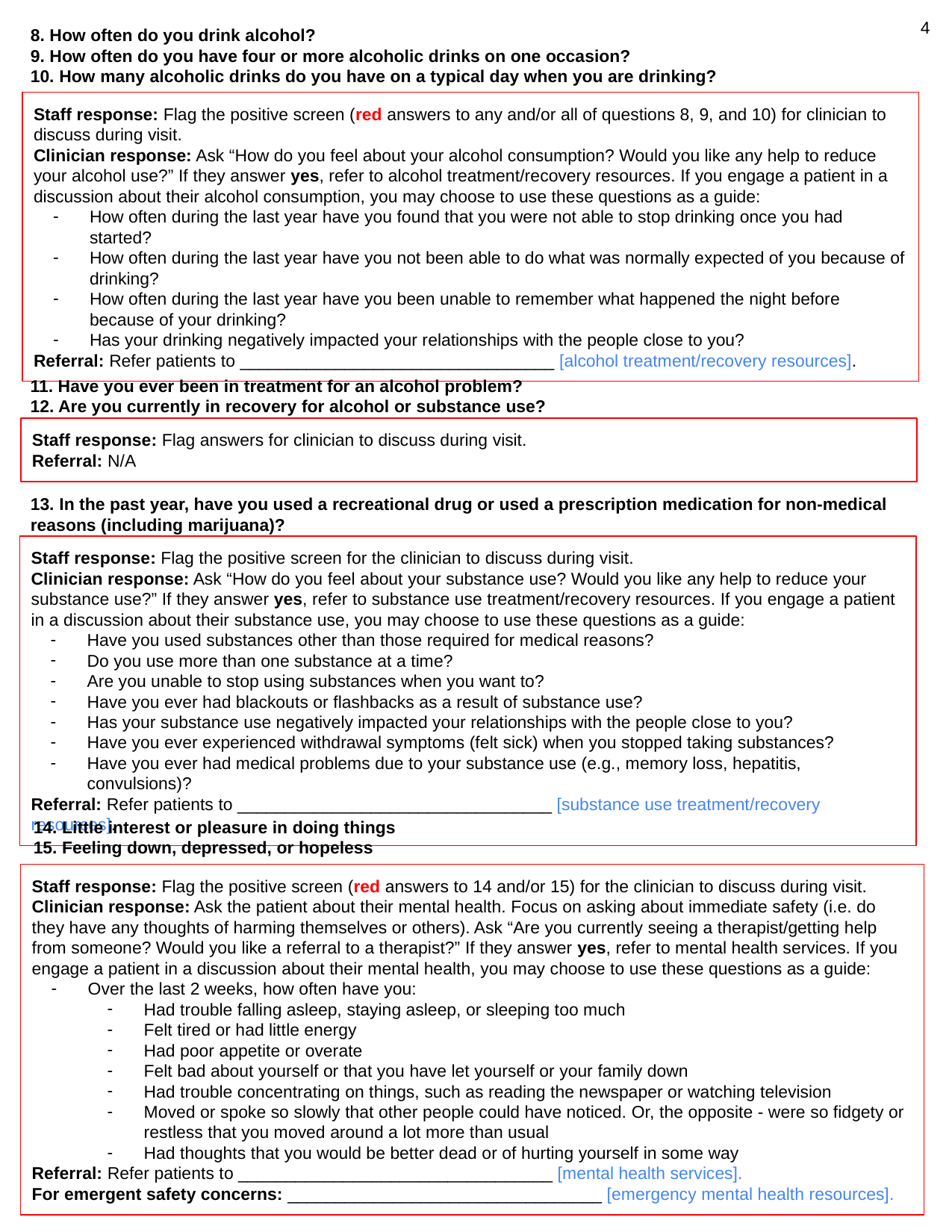

4
8. How often do you drink alcohol?
9. How often do you have four or more alcoholic drinks on one occasion?
10. How many alcoholic drinks do you have on a typical day when you are drinking?
Staff response: Flag the positive screen (red answers to any and/or all of questions 8, 9, and 10) for clinician to discuss during visit.
Clinician response: Ask “How do you feel about your alcohol consumption? Would you like any help to reduce your alcohol use?” If they answer yes, refer to alcohol treatment/recovery resources. If you engage a patient in a discussion about their alcohol consumption, you may choose to use these questions as a guide:
How often during the last year have you found that you were not able to stop drinking once you had started?
How often during the last year have you not been able to do what was normally expected of you because of drinking?
How often during the last year have you been unable to remember what happened the night before because of your drinking?
Has your drinking negatively impacted your relationships with the people close to you?
Referral: Refer patients to _________________________________ [alcohol treatment/recovery resources].
11. Have you ever been in treatment for an alcohol problem?
12. Are you currently in recovery for alcohol or substance use?
Staff response: Flag answers for clinician to discuss during visit.
Referral: N/A
13. In the past year, have you used a recreational drug or used a prescription medication for non-medical reasons (including marijuana)?
Staff response: Flag the positive screen for the clinician to discuss during visit.
Clinician response: Ask “How do you feel about your substance use? Would you like any help to reduce your substance use?” If they answer yes, refer to substance use treatment/recovery resources. If you engage a patient in a discussion about their substance use, you may choose to use these questions as a guide:
Have you used substances other than those required for medical reasons?
Do you use more than one substance at a time?
Are you unable to stop using substances when you want to?
Have you ever had blackouts or flashbacks as a result of substance use?
Has your substance use negatively impacted your relationships with the people close to you?
Have you ever experienced withdrawal symptoms (felt sick) when you stopped taking substances?
Have you ever had medical problems due to your substance use (e.g., memory loss, hepatitis, convulsions)?
Referral: Refer patients to _________________________________ [substance use treatment/recovery resources].
 14. Little interest or pleasure in doing things
 15. Feeling down, depressed, or hopeless
Staff response: Flag the positive screen (red answers to 14 and/or 15) for the clinician to discuss during visit.
Clinician response: Ask the patient about their mental health. Focus on asking about immediate safety (i.e. do they have any thoughts of harming themselves or others). Ask “Are you currently seeing a therapist/getting help from someone? Would you like a referral to a therapist?” If they answer yes, refer to mental health services. If you engage a patient in a discussion about their mental health, you may choose to use these questions as a guide:
Over the last 2 weeks, how often have you:
Had trouble falling asleep, staying asleep, or sleeping too much
Felt tired or had little energy
Had poor appetite or overate
Felt bad about yourself or that you have let yourself or your family down
Had trouble concentrating on things, such as reading the newspaper or watching television
Moved or spoke so slowly that other people could have noticed. Or, the opposite - were so fidgety or restless that you moved around a lot more than usual
Had thoughts that you would be better dead or of hurting yourself in some way
Referral: Refer patients to _________________________________ [mental health services].
For emergent safety concerns: _________________________________ [emergency mental health resources].